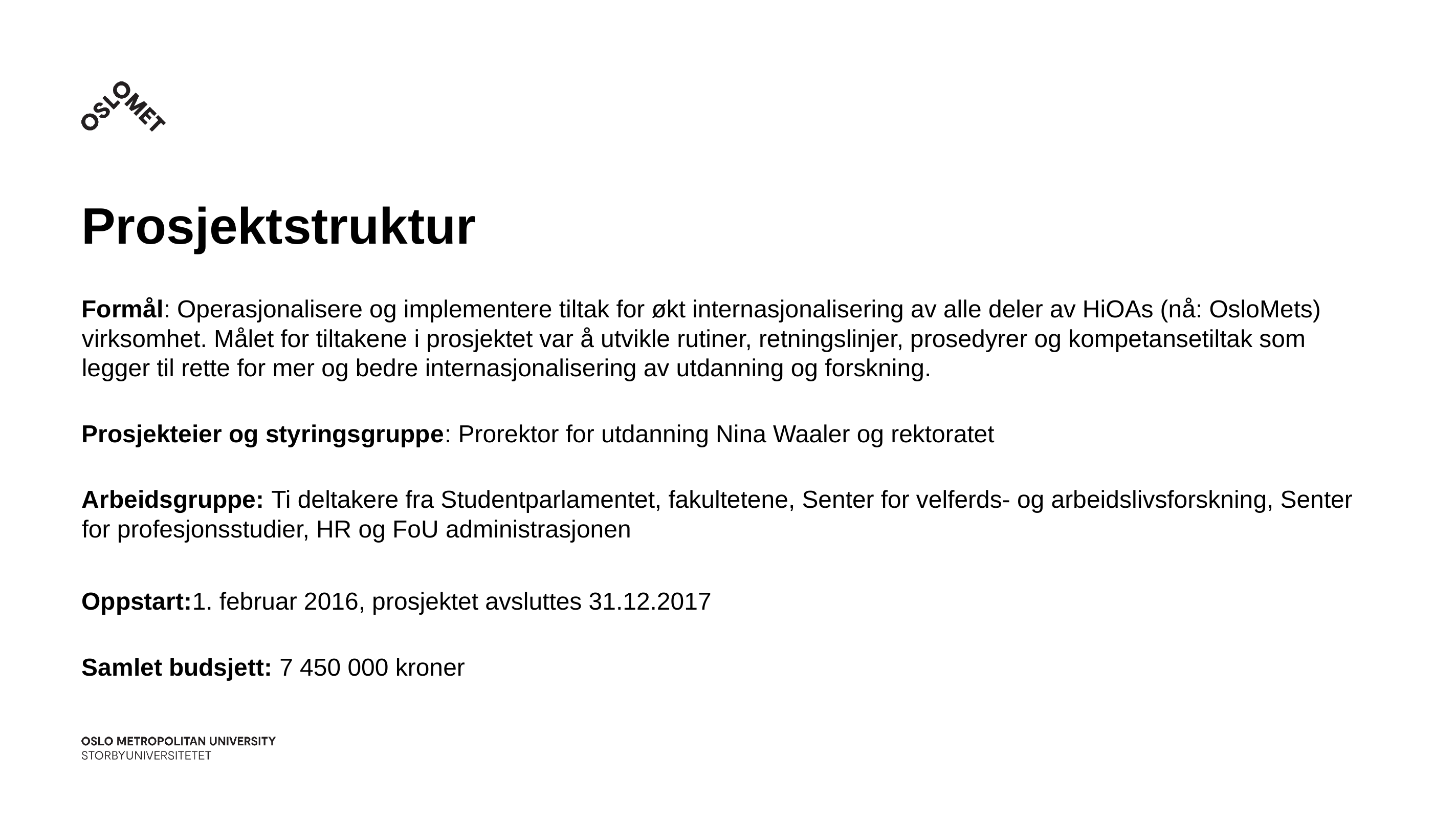

# Prosjektstruktur
Formål: Operasjonalisere og implementere tiltak for økt internasjonalisering av alle deler av HiOAs (nå: OsloMets) virksomhet. Målet for tiltakene i prosjektet var å utvikle rutiner, retningslinjer, prosedyrer og kompetansetiltak som legger til rette for mer og bedre internasjonalisering av utdanning og forskning.
Prosjekteier og styringsgruppe: Prorektor for utdanning Nina Waaler og rektoratet
Arbeidsgruppe: Ti deltakere fra Studentparlamentet, fakultetene, Senter for velferds- og arbeidslivsforskning, Senter for profesjonsstudier, HR og FoU administrasjonen

Oppstart:1. februar 2016, prosjektet avsluttes 31.12.2017
Samlet budsjett: 7 450 000 kroner